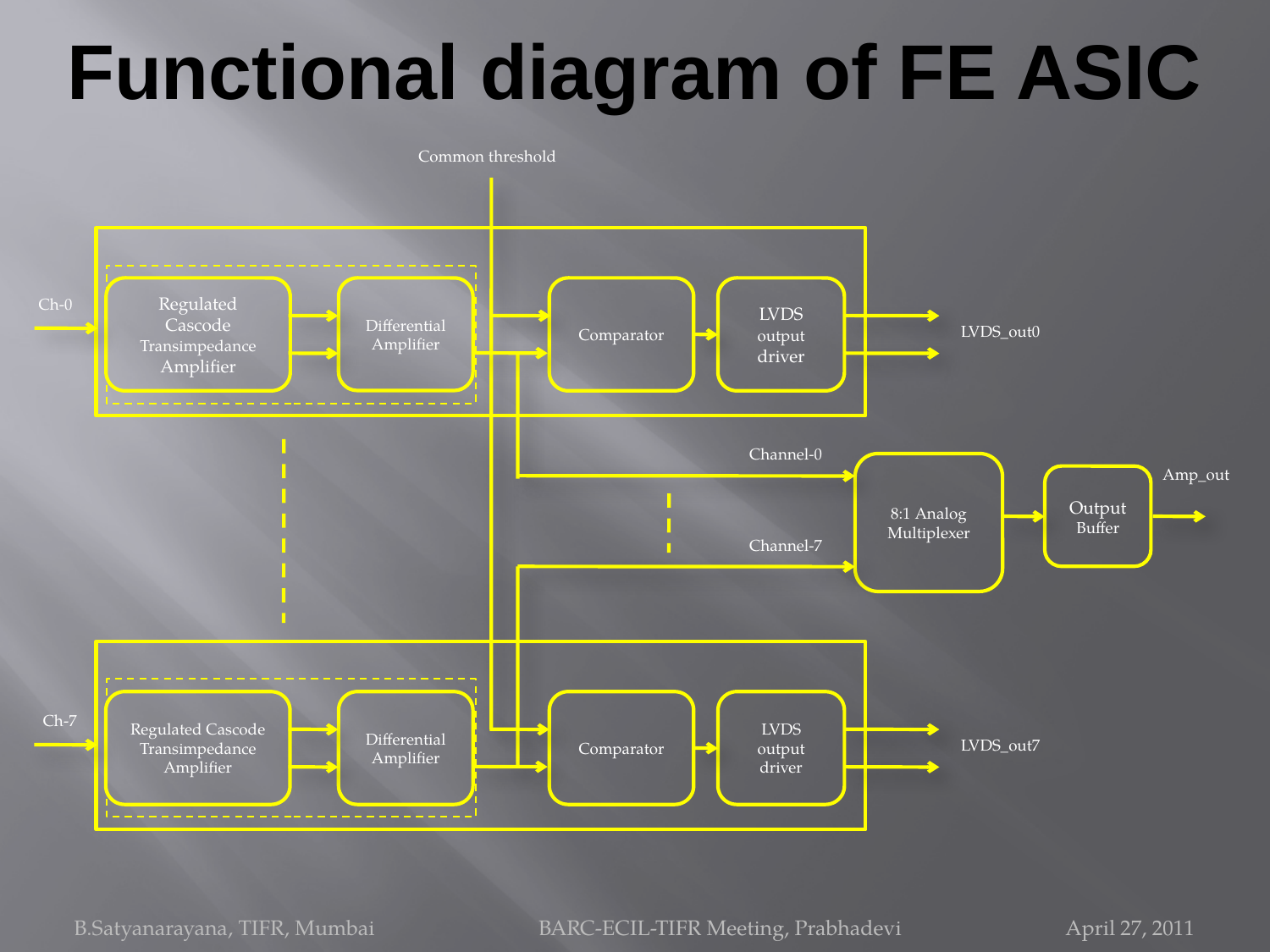

# Functional diagram of FE ASIC
Common threshold

Regulated Cascode Transimpedance Amplifier
Differential Amplifier
Comparator
LVDS output driver

Ch-0
LVDS_out0
Channel-0
8:1 Analog Multiplexer
Amp_out
Output Buffer
Channel-7

Regulated Cascode Transimpedance Amplifier
Differential Amplifier
Comparator
LVDS output driver

Ch-7
LVDS_out7
B.Satyanarayana, TIFR, Mumbai                               BARC-ECIL-TIFR Meeting, Prabhadevi                               April 27, 2011